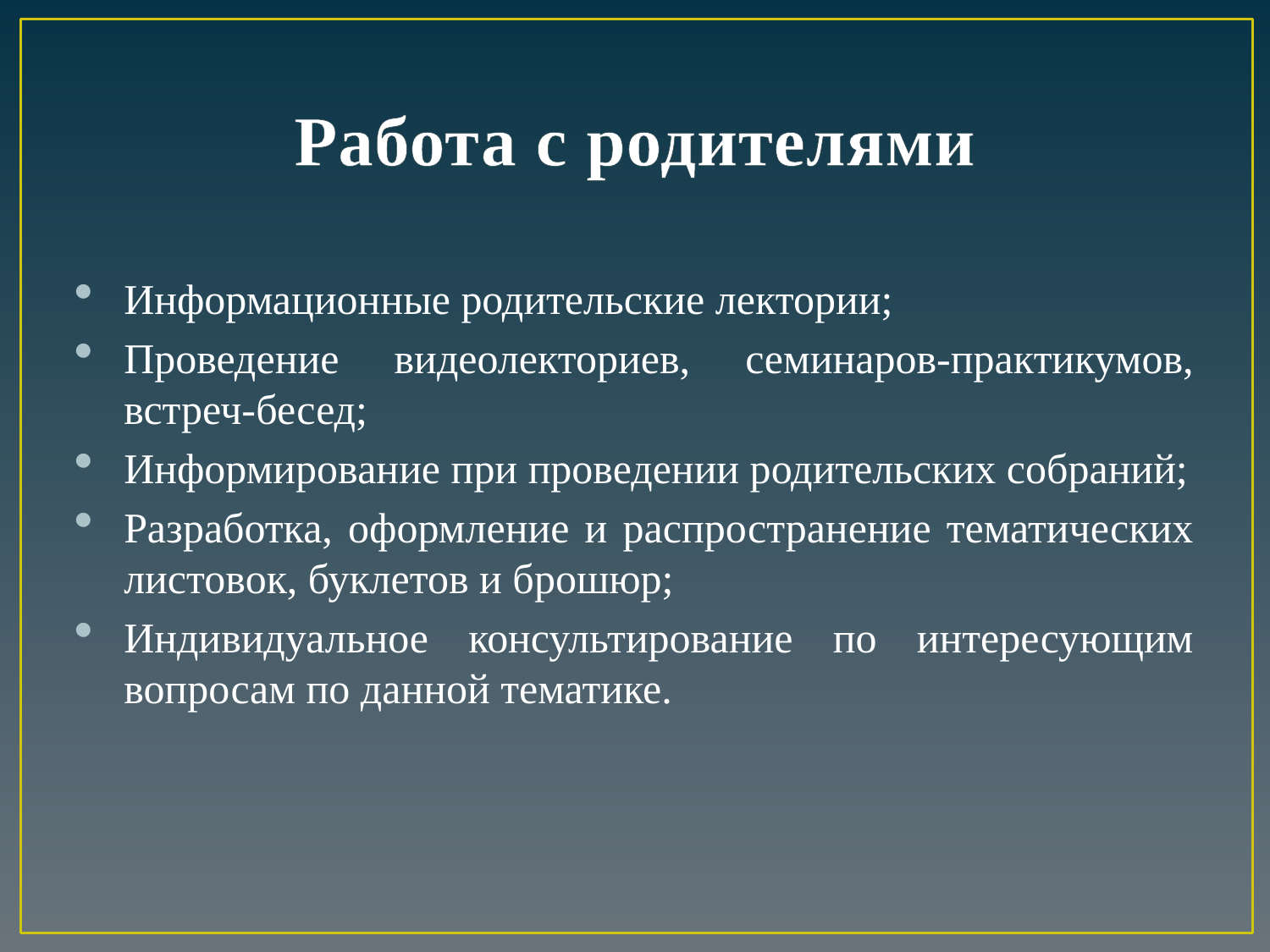

# Работа с родителями

Информационные родительские лектории;
Проведение видеолекториев, семинаров-практикумов, встреч-бесед;
Информирование при проведении родительских собраний;
Разработка, оформление и распространение тематических листовок, буклетов и брошюр;
Индивидуальное консультирование по интересующим вопросам по данной тематике.